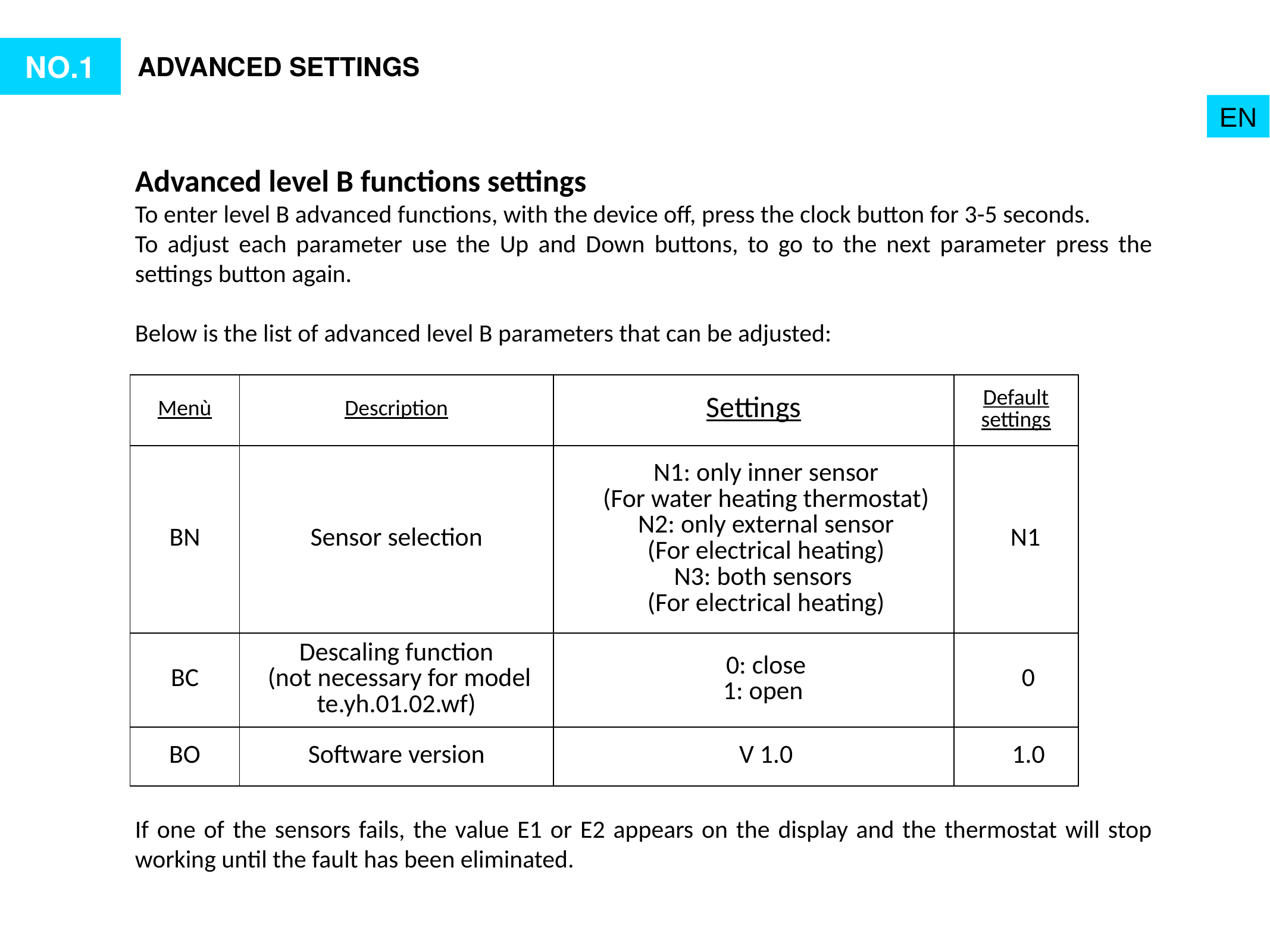

NO.1
ADVANCED SETTINGS
EN
Advanced level B functions settings
To enter level B advanced functions, with the device off, press the clock button for 3-5 seconds.
To adjust each parameter use the Up and Down buttons, to go to the next parameter press the settings button again.

Below is the list of advanced level B parameters that can be adjusted:
| Menù | Description | Settings | Default settings |
| --- | --- | --- | --- |
| BN | Sensor selection | N1: only inner sensor (For water heating thermostat) N2: only external sensor (For electrical heating) N3: both sensors  (For electrical heating) | N1 |
| BC | Descaling function (not necessary for model te.yh.01.02.wf) | 0: close 1: open | 0 |
| BO | Software version | V 1.0 | 1.0 |
If one of the sensors fails, the value E1 or E2 appears on the display and the thermostat will stop working until the fault has been eliminated.